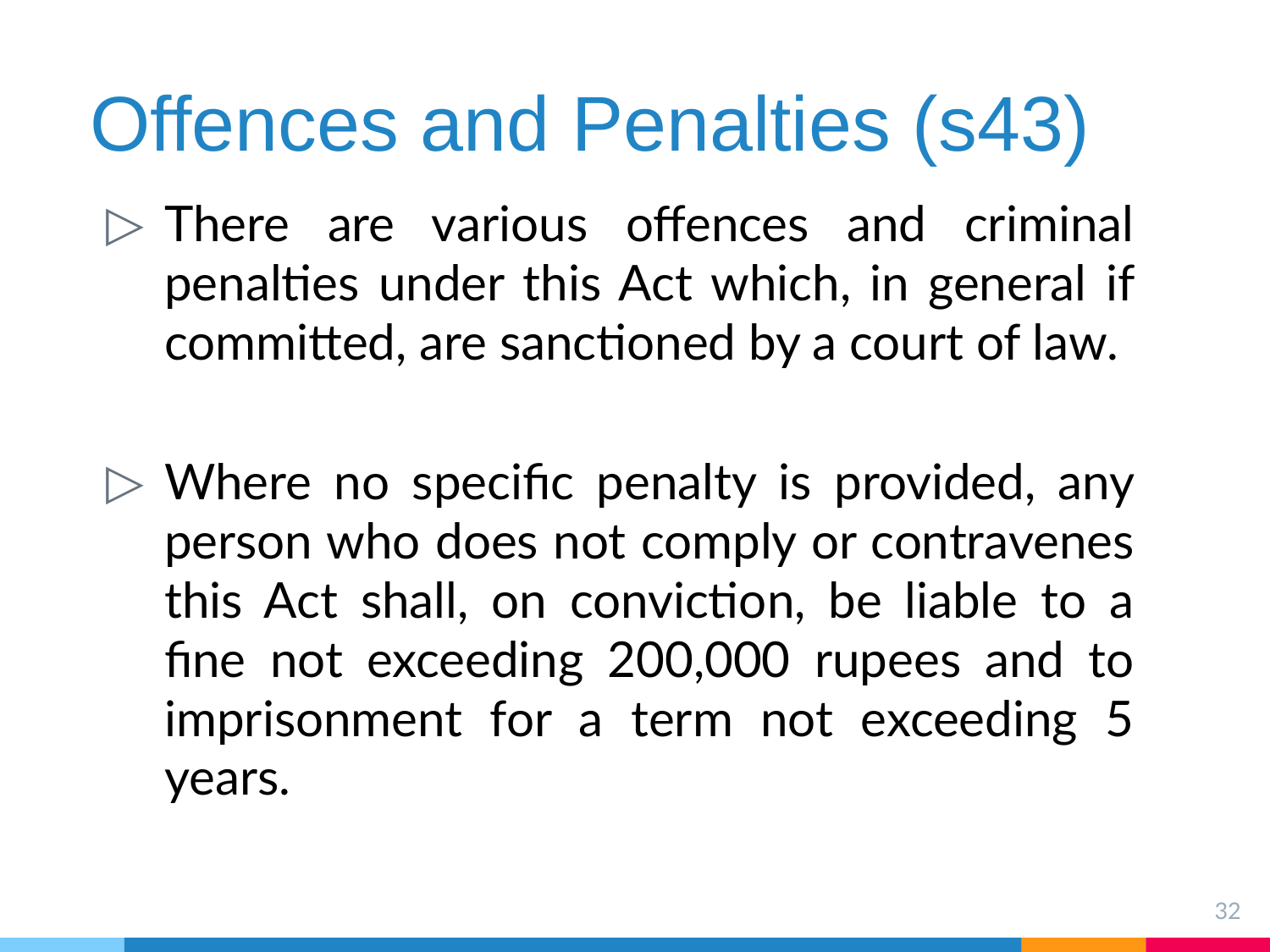

# Offences and Penalties (s43)
There are various offences and criminal penalties under this Act which, in general if committed, are sanctioned by a court of law.

Where no specific penalty is provided, any person who does not comply or contravenes this Act shall, on conviction, be liable to a fine not exceeding 200,000 rupees and to imprisonment for a term not exceeding 5 years.

32